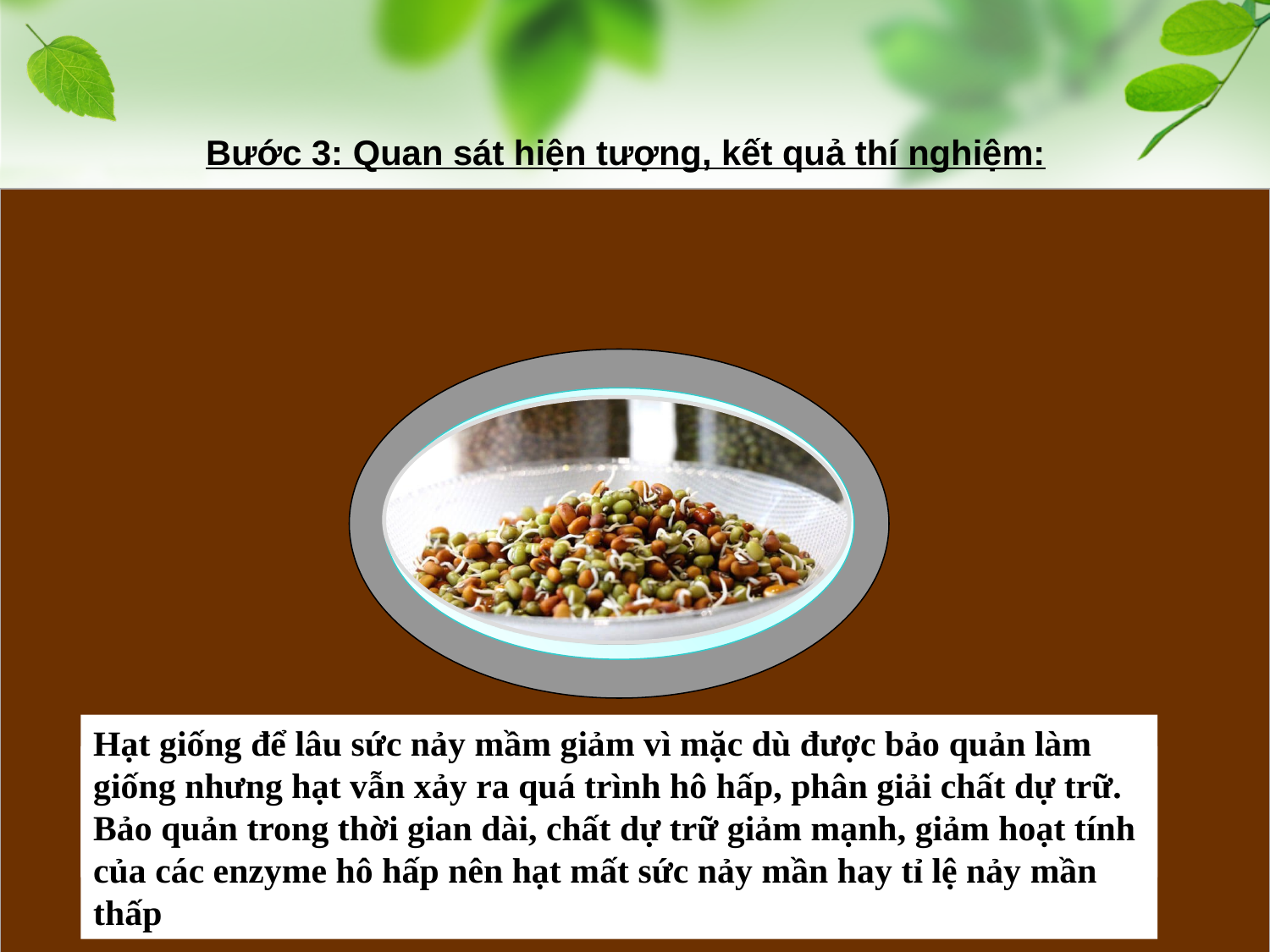

Bước 3: Quan sát hiện tượng, kết quả thí nghiệm:

Hạt giống để lâu sức nảy mầm giảm vì mặc dù được bảo quản làm giống nhưng hạt vẫn xảy ra quá trình hô hấp, phân giải chất dự trữ. Bảo quản trong thời gian dài, chất dự trữ giảm mạnh, giảm hoạt tính của các enzyme hô hấp nên hạt mất sức nảy mần hay tỉ lệ nảy mần thấp
Tại sao hạt giống để lâu sau khi thu hoạch thì sức nảy mầm giảm?